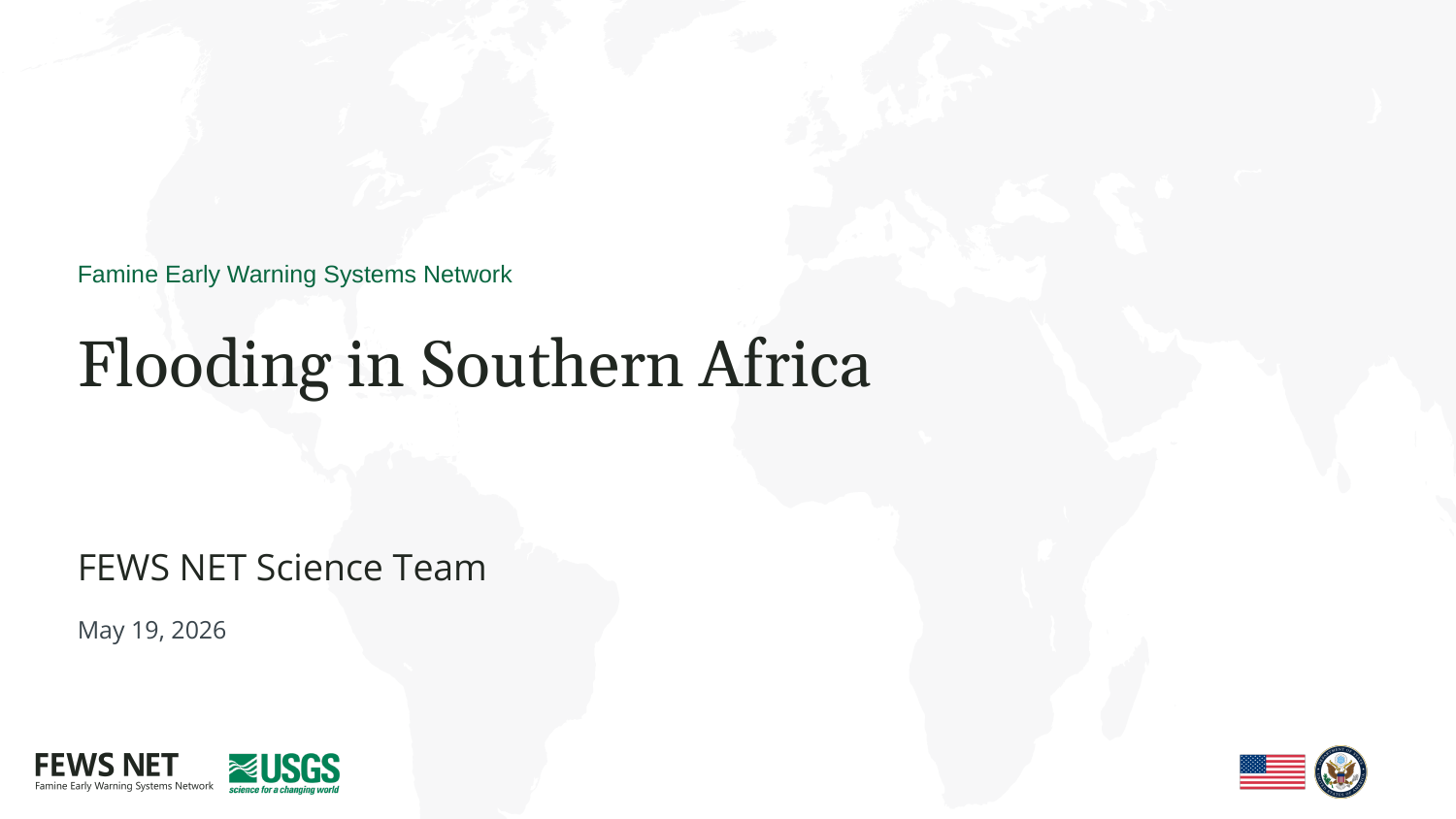

# Flooding in Southern Africa
FEWS NET Science Team
May 19, 2026